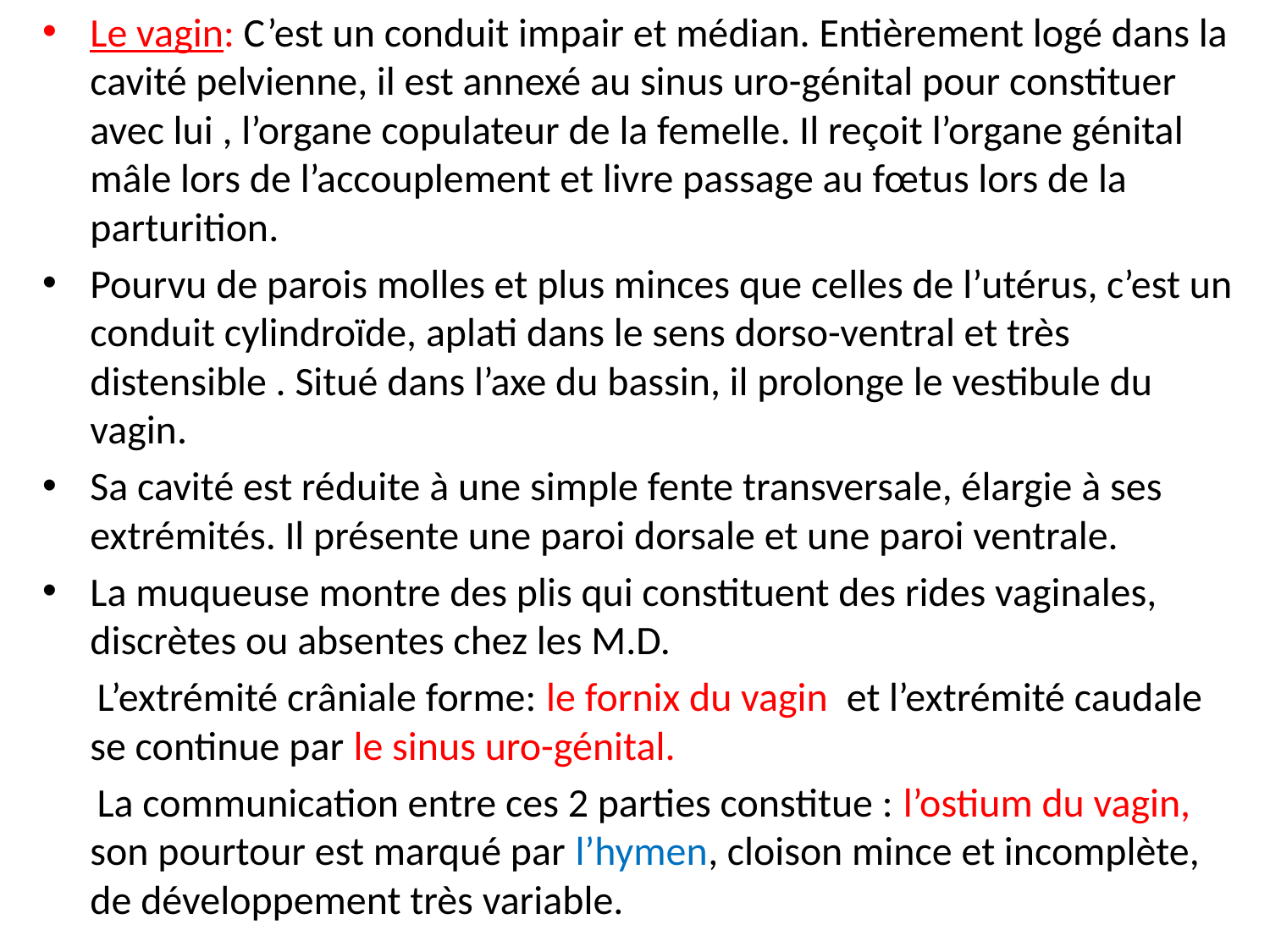

Le vagin: C’est un conduit impair et médian. Entièrement logé dans la cavité pelvienne, il est annexé au sinus uro-génital pour constituer avec lui , l’organe copulateur de la femelle. Il reçoit l’organe génital mâle lors de l’accouplement et livre passage au fœtus lors de la parturition.
Pourvu de parois molles et plus minces que celles de l’utérus, c’est un conduit cylindroïde, aplati dans le sens dorso-ventral et très distensible . Situé dans l’axe du bassin, il prolonge le vestibule du vagin.
Sa cavité est réduite à une simple fente transversale, élargie à ses extrémités. Il présente une paroi dorsale et une paroi ventrale.
La muqueuse montre des plis qui constituent des rides vaginales, discrètes ou absentes chez les M.D.
      L’extrémité crâniale forme: le fornix du vagin  et l’extrémité caudale se continue par le sinus uro-génital.
      La communication entre ces 2 parties constitue : l’ostium du vagin, son pourtour est marqué par l’hymen, cloison mince et incomplète, de développement très variable.
#